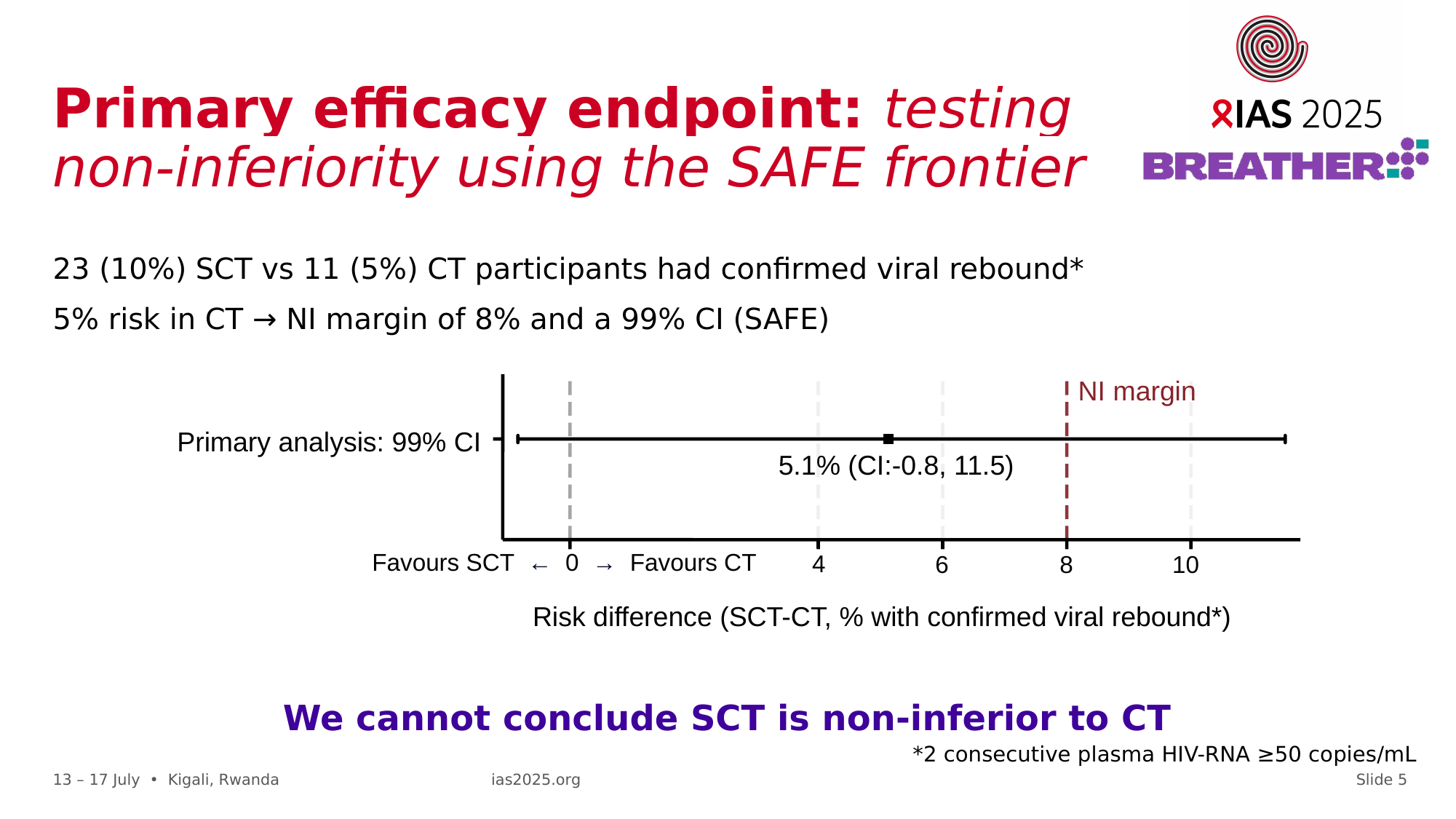

# Primary efficacy endpoint: testing non-inferiority using the SAFE frontier
23 (10%) SCT vs 11 (5%) CT participants had confirmed viral rebound*
5% risk in CT → NI margin of 8% and a 99% CI (SAFE)

We cannot conclude SCT is non-inferior to CT
NI margin

Primary analysis: 99% CI

5.1% (CI:-0.8, 11.5)

Favours SCT  ←  0  →  Favours CT
4
6
8
10
Risk difference (SCT-CT, % with confirmed viral rebound*)
*2 consecutive plasma HIV-RNA ≥50 copies/mL
Slide 5